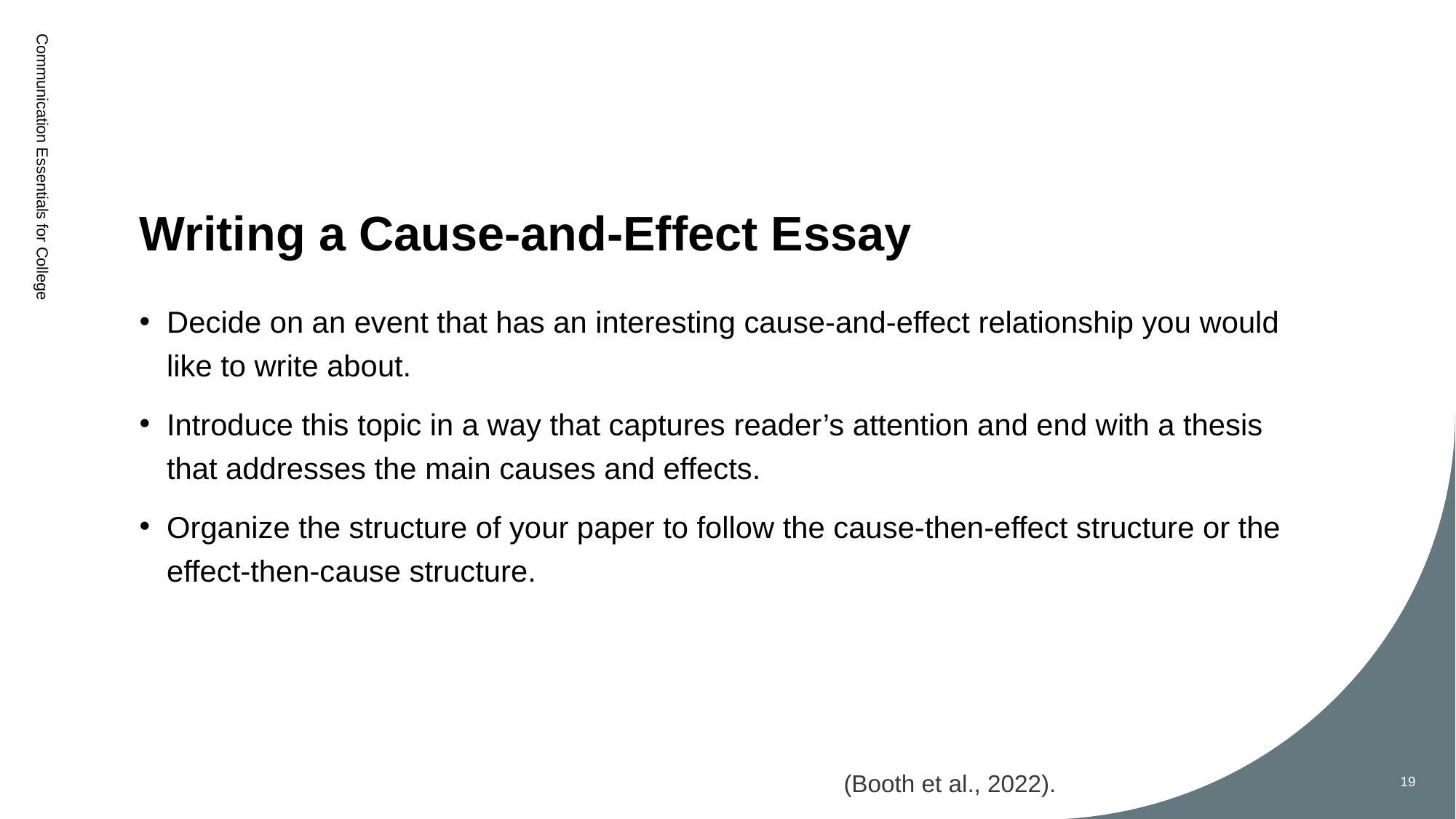

# Writing a Cause-and-Effect Essay
Communication Essentials for College
Decide on an event that has an interesting cause-and-effect relationship you would like to write about.
Introduce this topic in a way that captures reader’s attention and end with a thesis that addresses the main causes and effects.
Organize the structure of your paper to follow the cause-then-effect structure or the effect-then-cause structure.

19
(Booth et al., 2022).